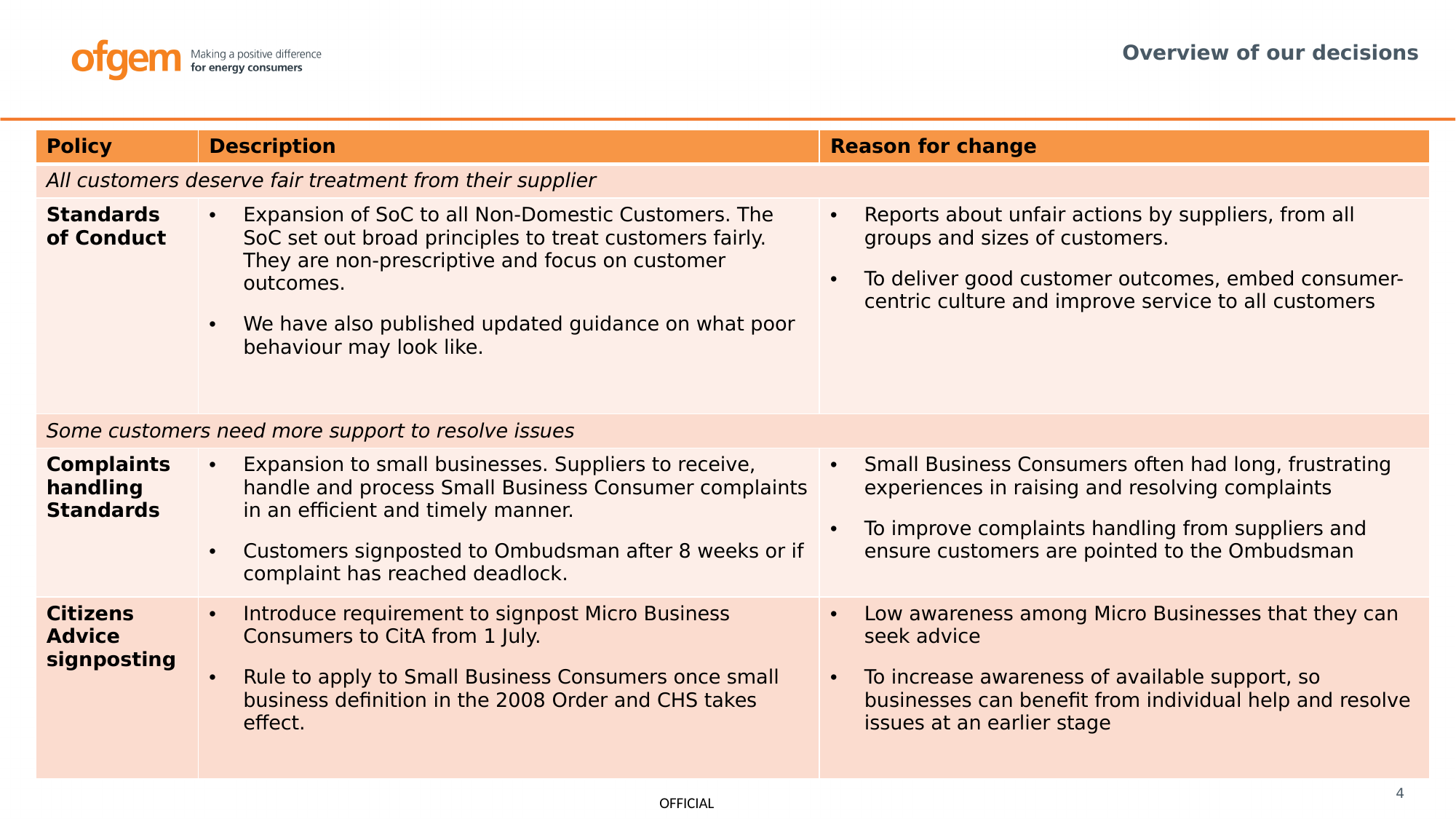

# Overview of our decisions
| Policy | Description | Reason for change |
| --- | --- | --- |
| All customers deserve fair treatment from their supplier |  |  |
| Standards of Conduct | Expansion of SoC to all Non-Domestic Customers. The SoC set out broad principles to treat customers fairly. They are non-prescriptive and focus on customer outcomes. We have also published updated guidance on what poor behaviour may look like. | Reports about unfair actions by suppliers, from all groups and sizes of customers. To deliver good customer outcomes, embed consumer-centric culture and improve service to all customers |
| Some customers need more support to resolve issues |  |  |
| Complaints handling Standards | Expansion to small businesses. Suppliers to receive, handle and process Small Business Consumer complaints in an efficient and timely manner. Customers signposted to Ombudsman after 8 weeks or if complaint has reached deadlock. | Small Business Consumers often had long, frustrating experiences in raising and resolving complaints To improve complaints handling from suppliers and ensure customers are pointed to the Ombudsman |
| Citizens Advice signposting | Introduce requirement to signpost Micro Business Consumers to CitA from 1 July. Rule to apply to Small Business Consumers once small business definition in the 2008 Order and CHS takes effect. | Low awareness among Micro Businesses that they can seek advice To increase awareness of available support, so businesses can benefit from individual help and resolve issues at an earlier stage |

4